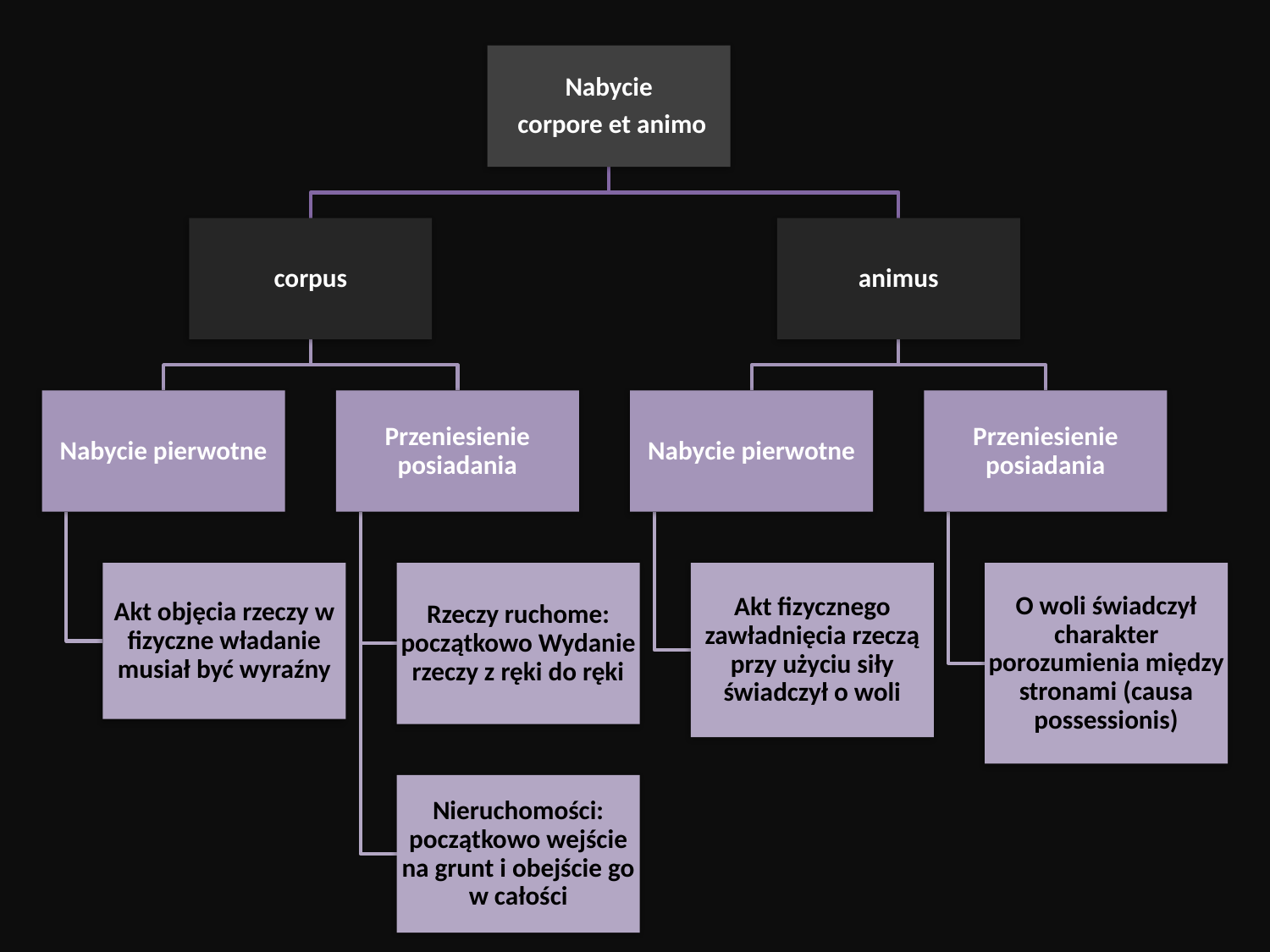

Nabycie
 corpore et animo
corpus
Nabycie pierwotne
Akt objęcia rzeczy w fizyczne władanie musiał być wyraźny
Przeniesienie posiadania
Rzeczy ruchome: początkowo Wydanie rzeczy z ręki do ręki
Nieruchomości: początkowo wejście na grunt i obejście go w całości
animus
Nabycie pierwotne
Akt fizycznego zawładnięcia rzeczą przy użyciu siły świadczył o woli
Przeniesienie posiadania
O woli świadczył charakter porozumienia między stronami (causa possessionis)